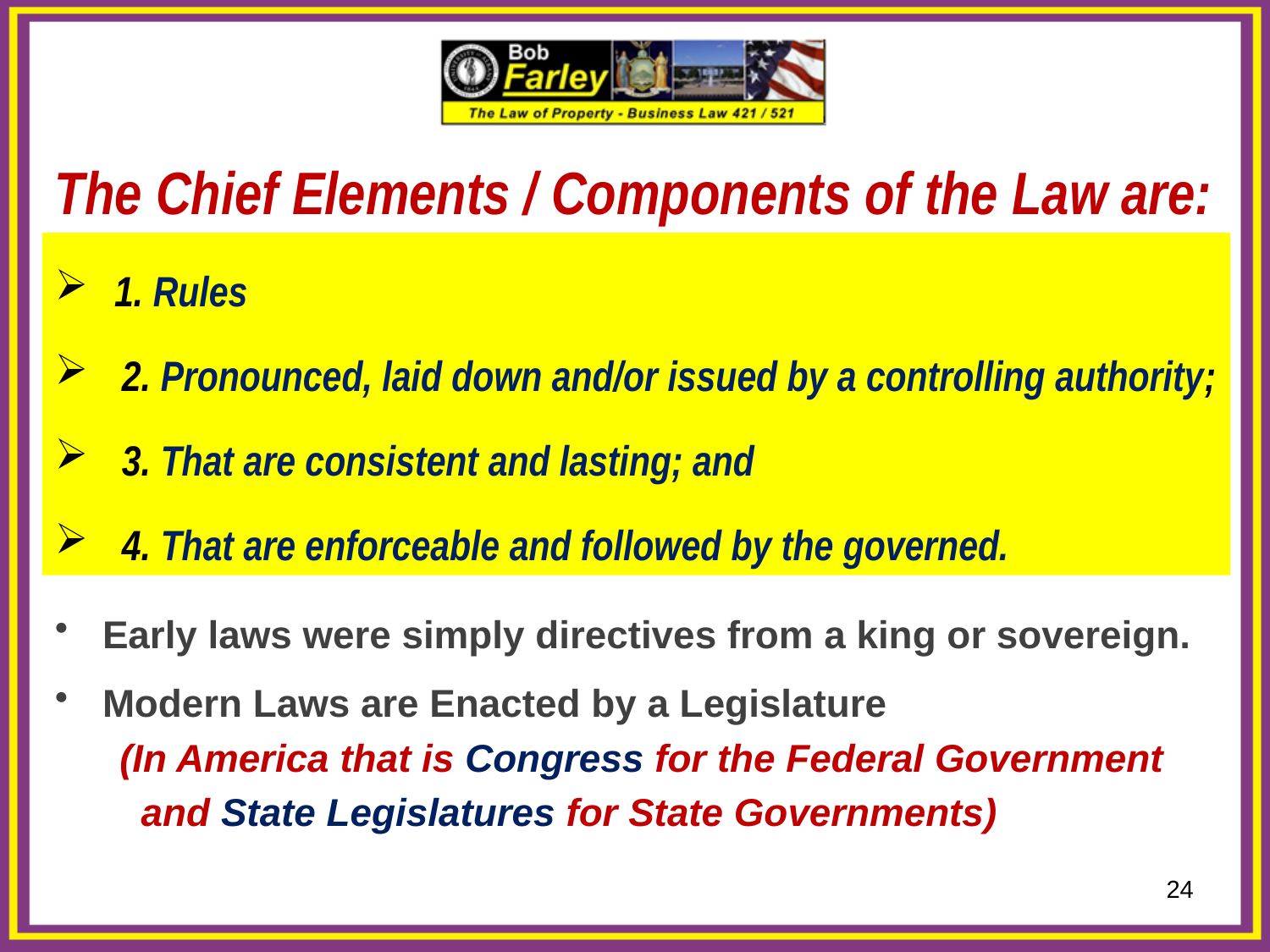

The Chief Elements / Components of the Law are:

Early laws were simply directives from a king or sovereign.

Modern Laws are Enacted by a Legislature
      (In America that is Congress for the Federal Government
        and State Legislatures for State Governments)
 1. Rules
  2. Pronounced, laid down and/or issued by a controlling authority;
  3. That are consistent and lasting; and
  4. That are enforceable and followed by the governed.
24